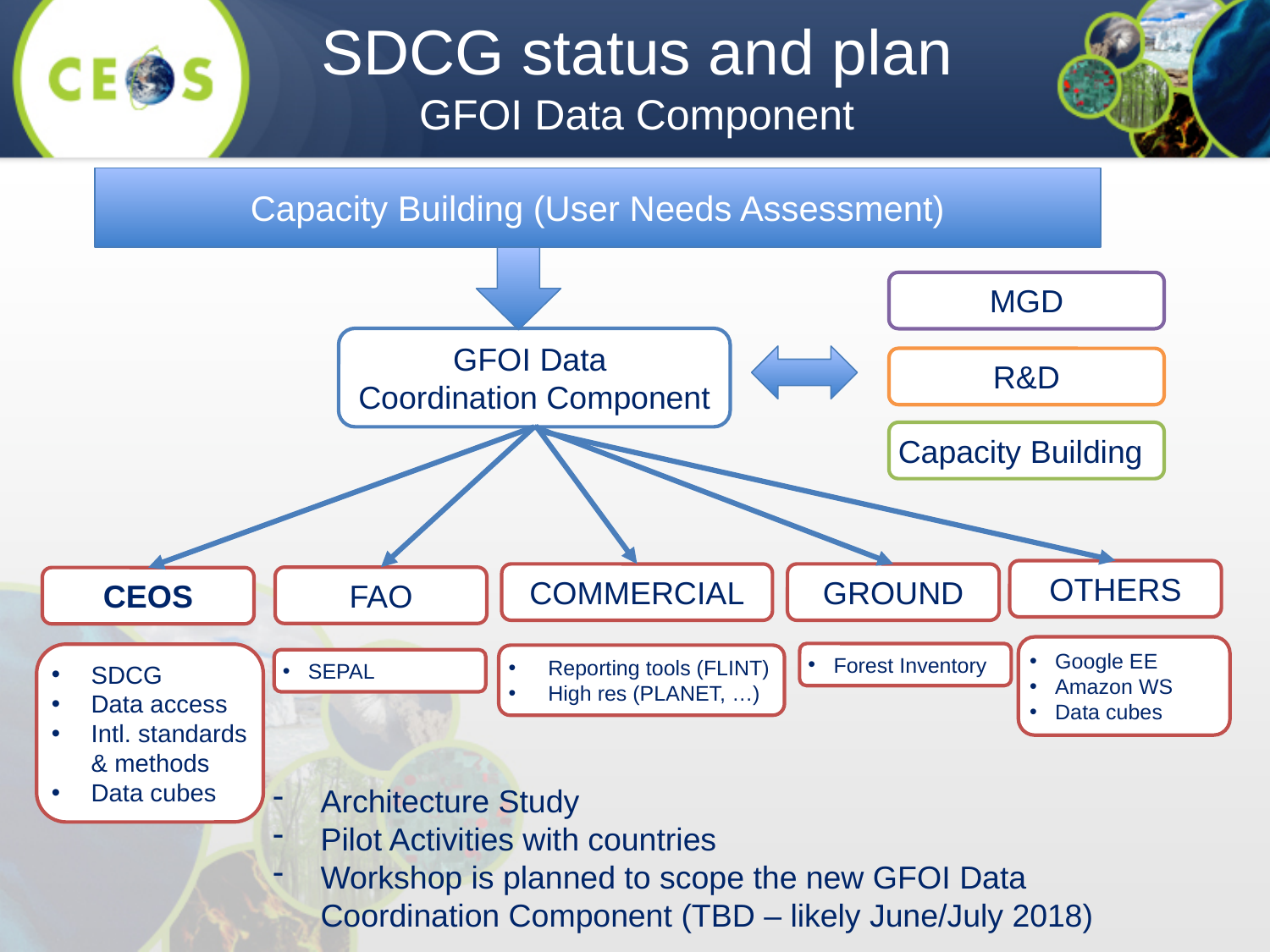

# SDCG status and plan GFOI Data Component
Capacity Building (User Needs Assessment)

MGD
GFOI Data
Coordination Component

R&D
Capacity Building
OTHERS
COMMERCIAL
GROUND
FAO
CEOS
Google EE
Amazon WS
Data cubes
SDCG
Data access
Intl. standards & methods
Data cubes
Forest Inventory
Reporting tools (FLINT)
High res (PLANET, …)
SEPAL
Architecture Study
Pilot Activities with countries
Workshop is planned to scope the new GFOI Data Coordination Component (TBD – likely June/July 2018)